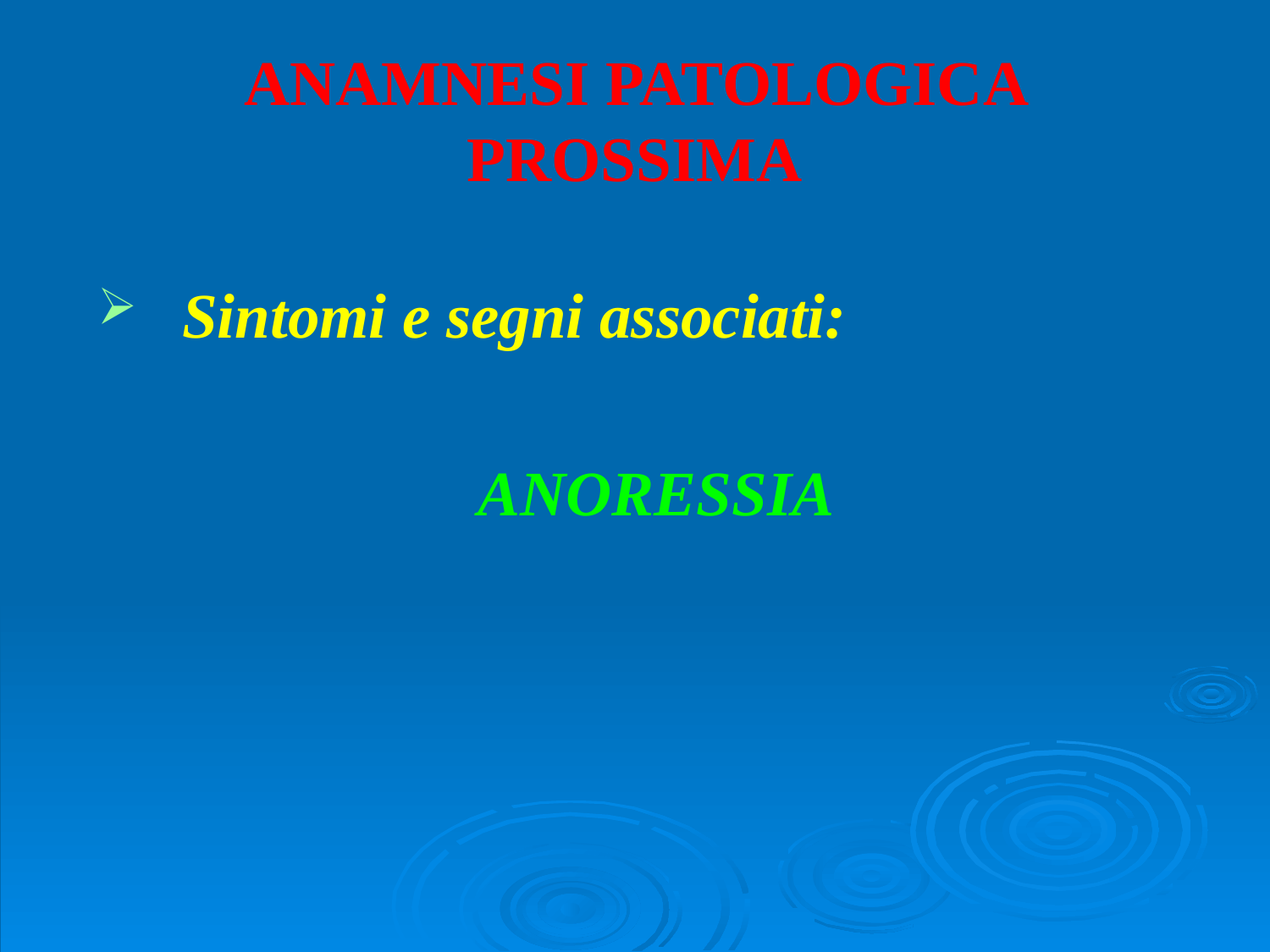

# ANAMNESI PATOLOGICA PROSSIMA

Sintomi e segni associati:

ANORESSIA